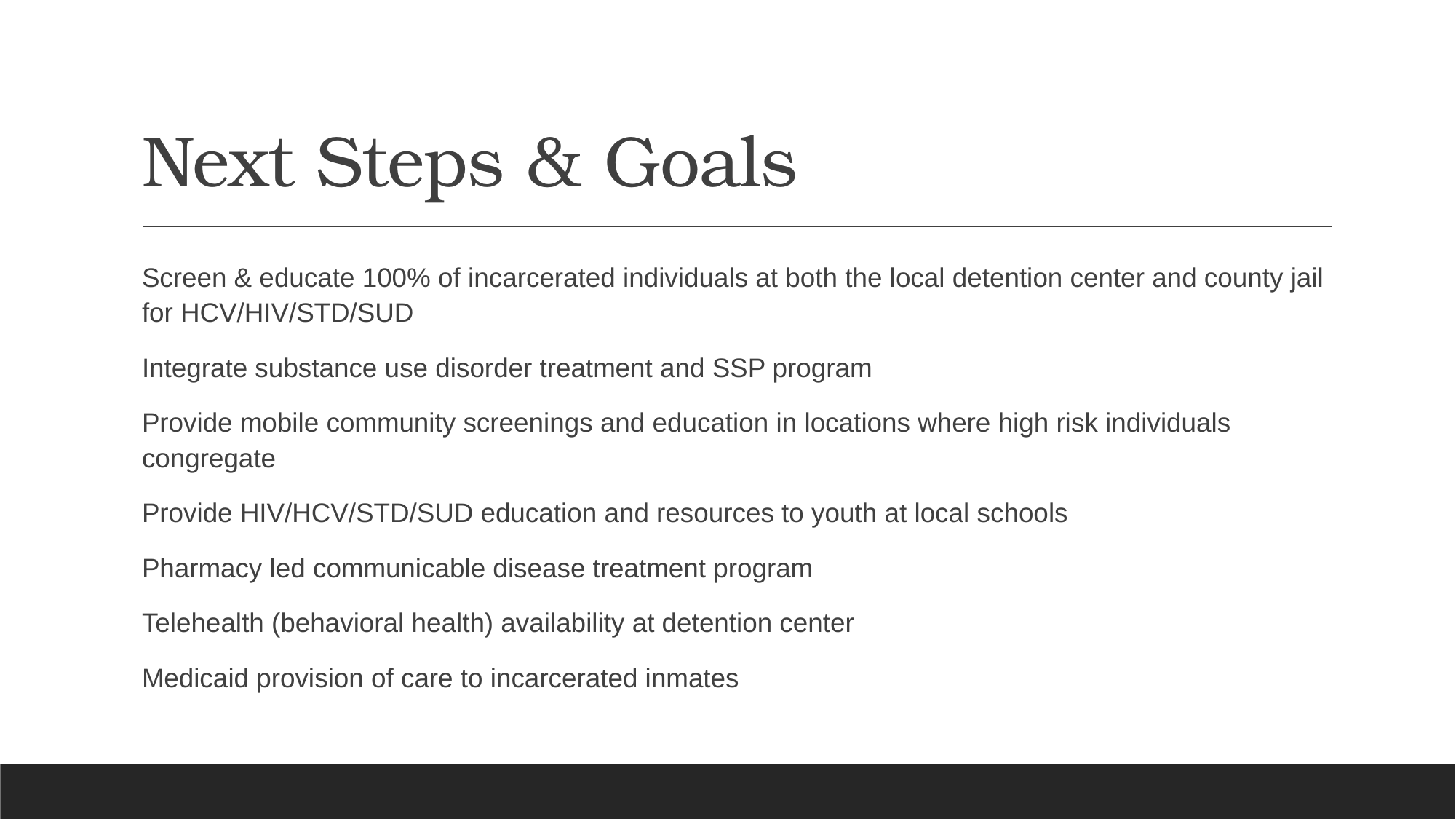

# Next Steps & Goals
Screen & educate 100% of incarcerated individuals at both the local detention center and county jail for HCV/HIV/STD/SUD
Integrate substance use disorder treatment and SSP program
Provide mobile community screenings and education in locations where high risk individuals congregate
Provide HIV/HCV/STD/SUD education and resources to youth at local schools
Pharmacy led communicable disease treatment program
Telehealth (behavioral health) availability at detention center
Medicaid provision of care to incarcerated inmates